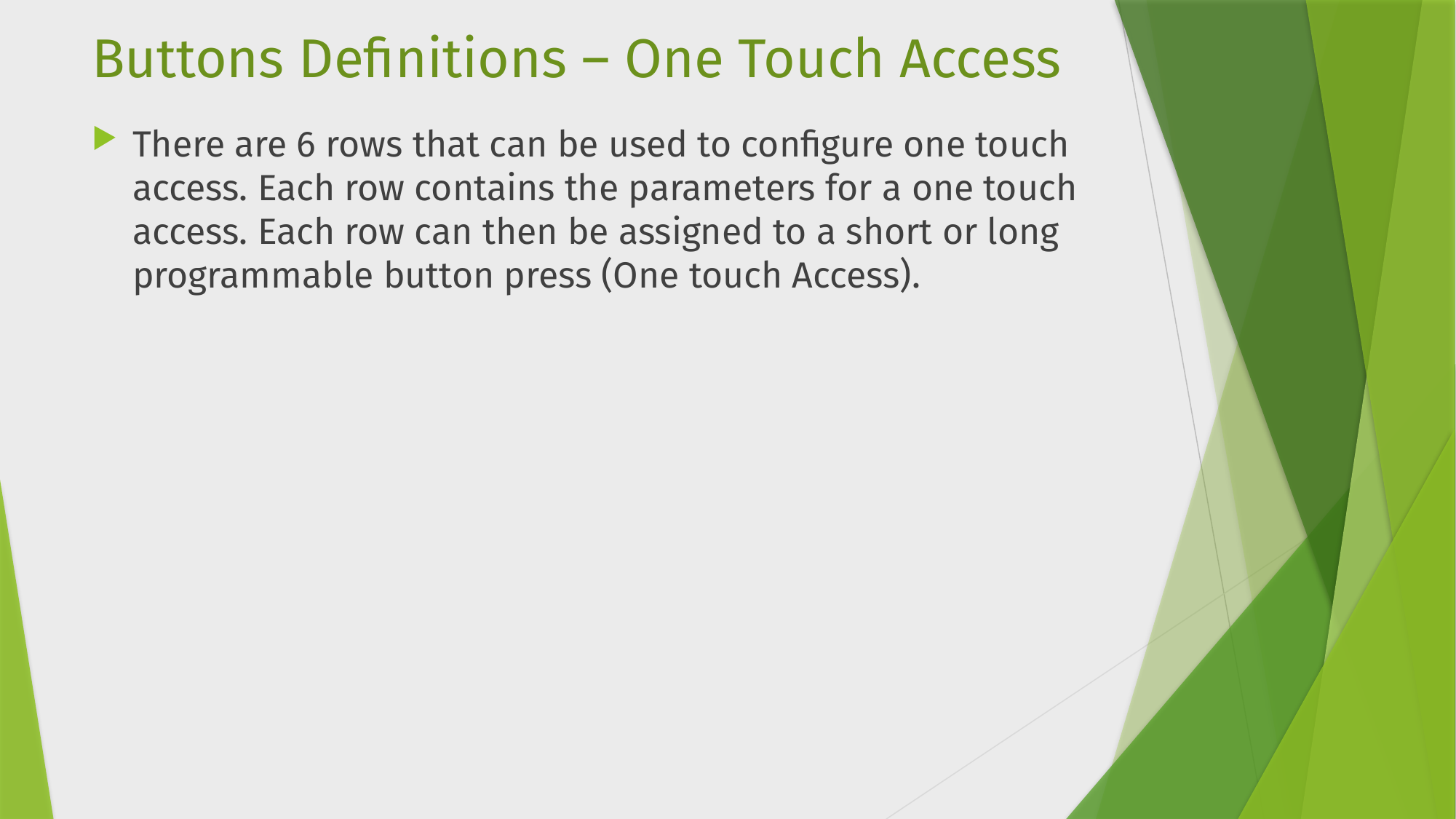

# Buttons Definitions – One Touch Access
There are 6 rows that can be used to configure one touch access. Each row contains the parameters for a one touch access. Each row can then be assigned to a short or long programmable button press (One touch Access).